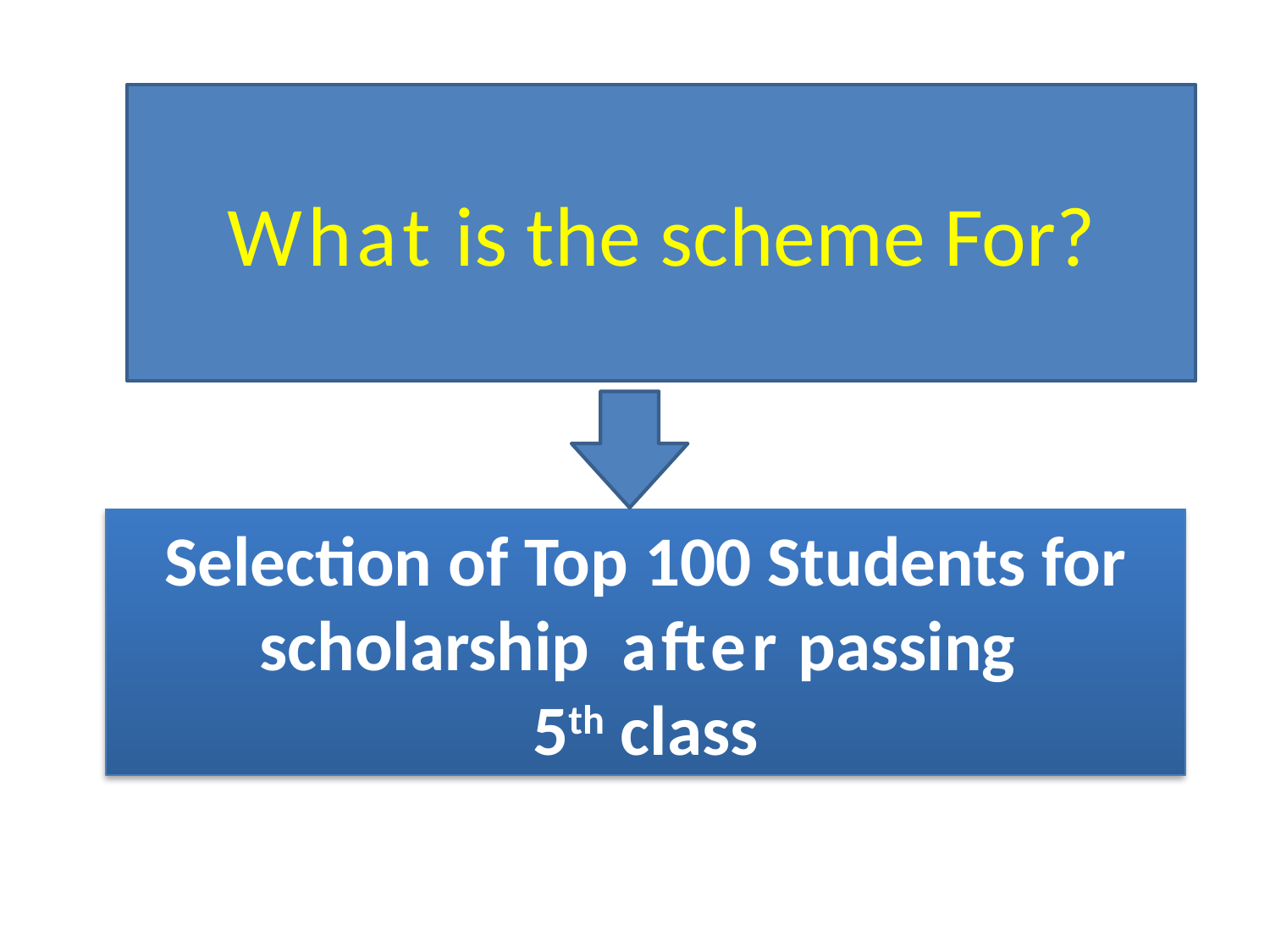

What is the scheme For?

Selection of Top 100 Students for scholarship  after passing
5th class